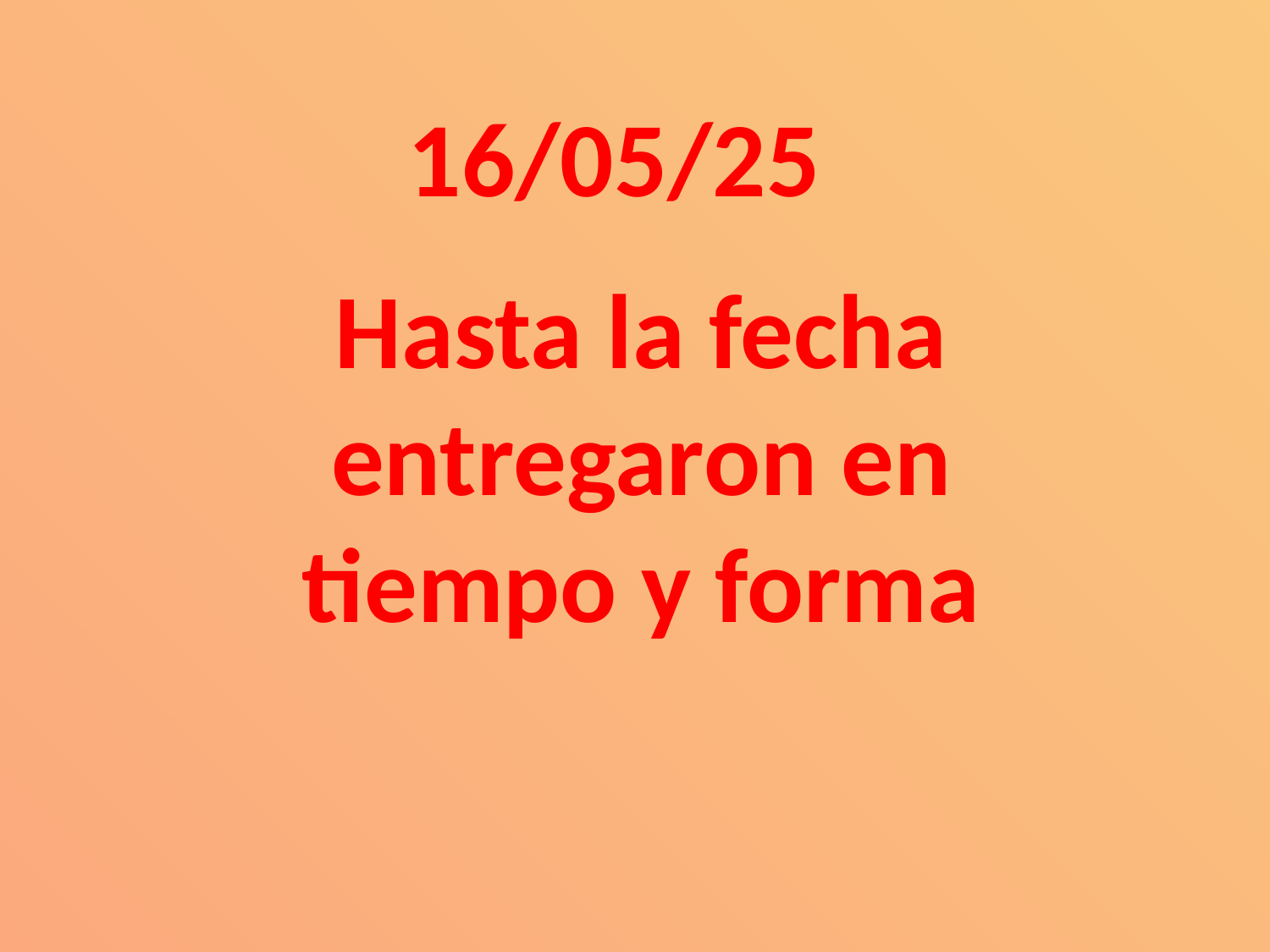

# 16/05/25
Hasta la fecha entregaron en tiempo y forma